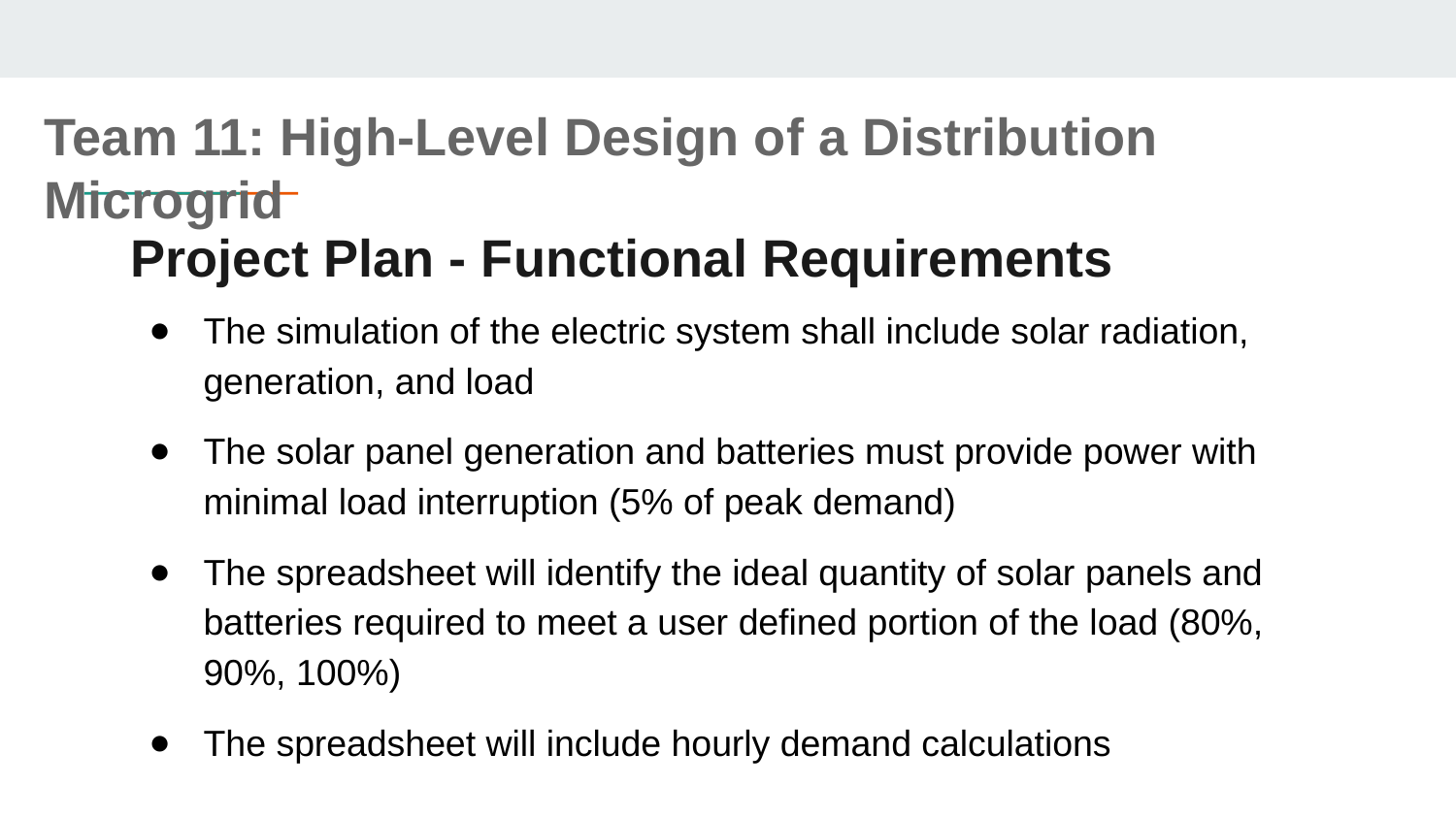

Team 11: High-Level Design of a Distribution Microgrid

# Project Plan - Functional Requirements
The simulation of the electric system shall include solar radiation, generation, and load
The solar panel generation and batteries must provide power with minimal load interruption (5% of peak demand)
The spreadsheet will identify the ideal quantity of solar panels and batteries required to meet a user defined portion of the load (80%, 90%, 100%)
The spreadsheet will include hourly demand calculations